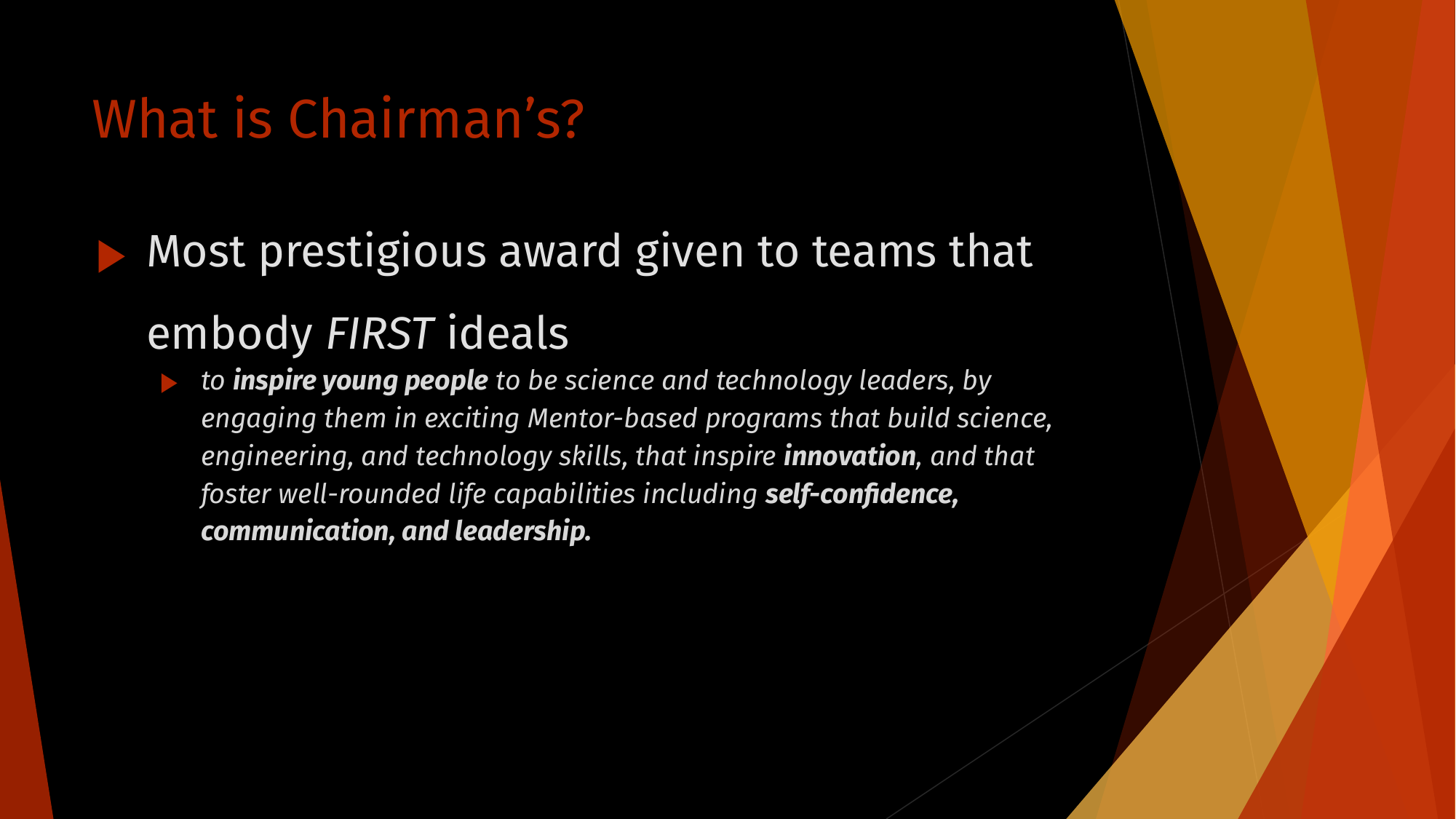

# What is Chairman’s?
Most prestigious award given to teams that embody FIRST ideals
to inspire young people to be science and technology leaders, by engaging them in exciting Mentor-based programs that build science, engineering, and technology skills, that inspire innovation, and that foster well-rounded life capabilities including self-confidence, communication, and leadership.